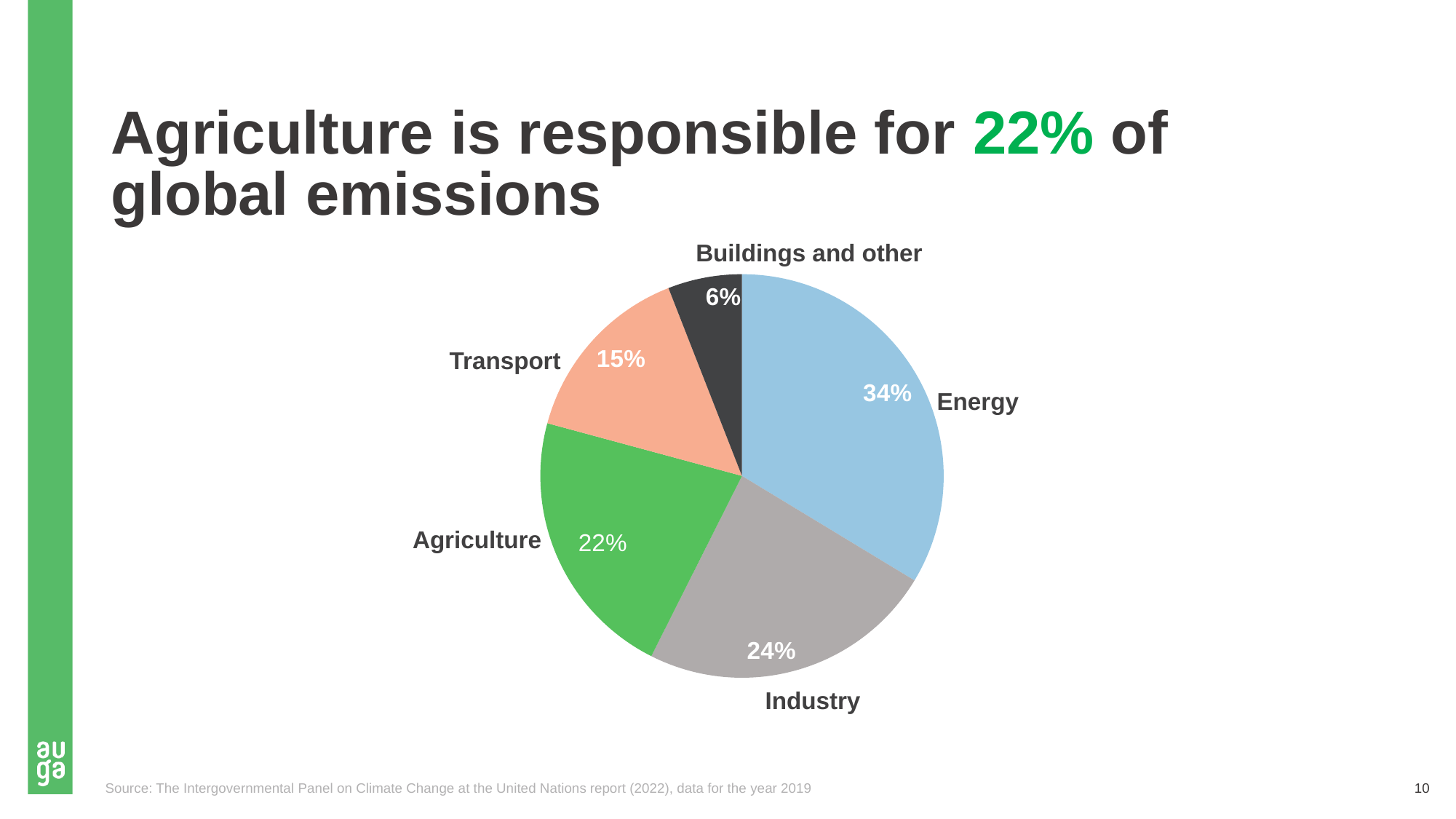

Agriculture is responsible for 22% of global emissions

### Chart

| Category | Sales |
|---|---|
| Energy  | 0.34 |
| Industry | 0.24 |
| Agriculture | 0.22 |
| Transport | 0.15 |
| Buildings | 0.06 |
Buildings and other
Transport
Energy
Agriculture
Industry
Source: The Intergovernmental Panel on Climate Change at the United Nations report (2022), data for the year 2019
10